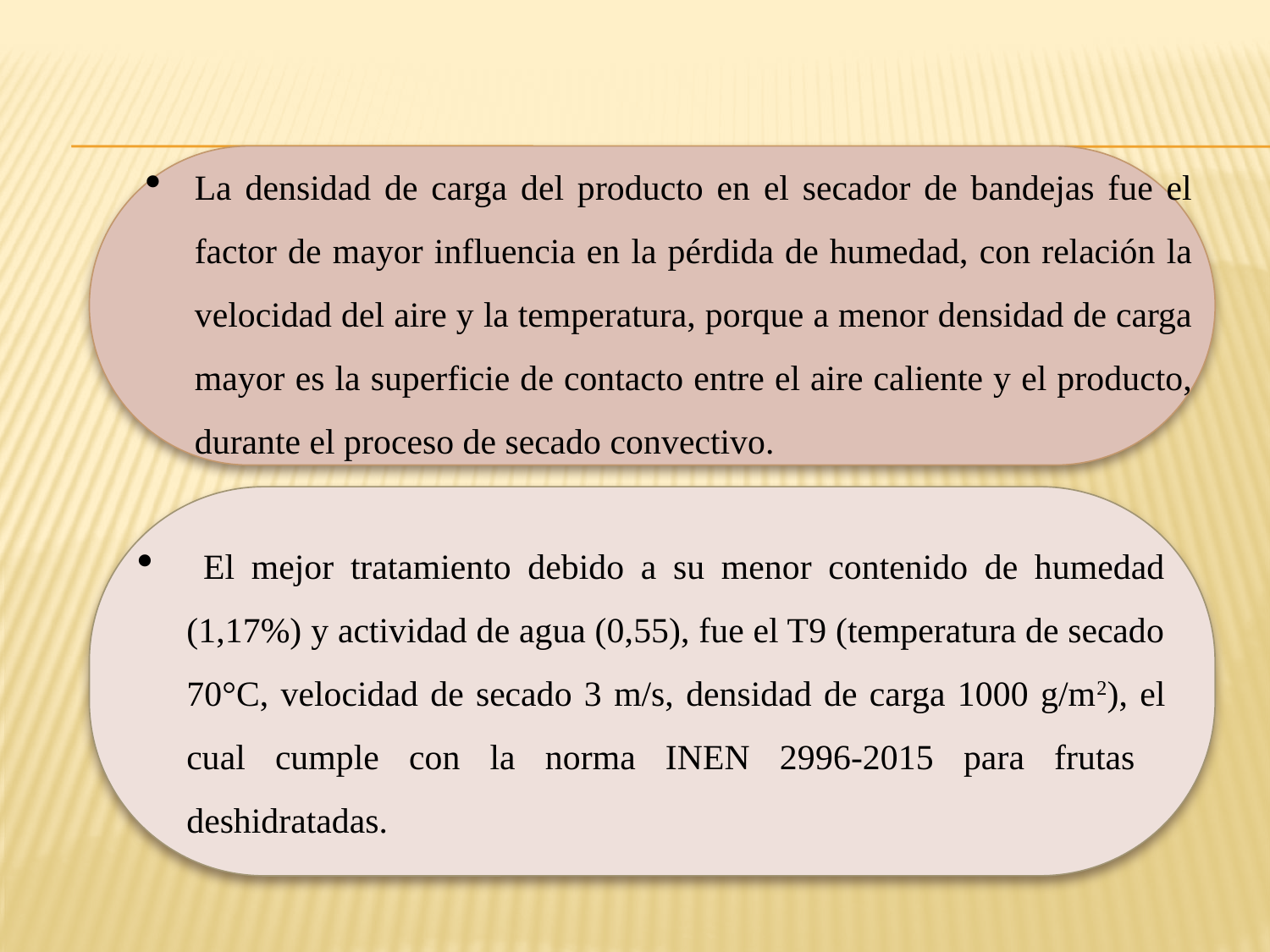

La densidad de carga del producto en el secador de bandejas fue el factor de mayor influencia en la pérdida de humedad, con relación la velocidad del aire y la temperatura, porque a menor densidad de carga mayor es la superficie de contacto entre el aire caliente y el producto, durante el proceso de secado convectivo.

 El mejor tratamiento debido a su menor contenido de humedad (1,17%) y actividad de agua (0,55), fue el T9 (temperatura de secado 70°C, velocidad de secado 3 m/s, densidad de carga 1000 g/m2), el cual cumple con la norma INEN 2996-2015 para frutas  deshidratadas.